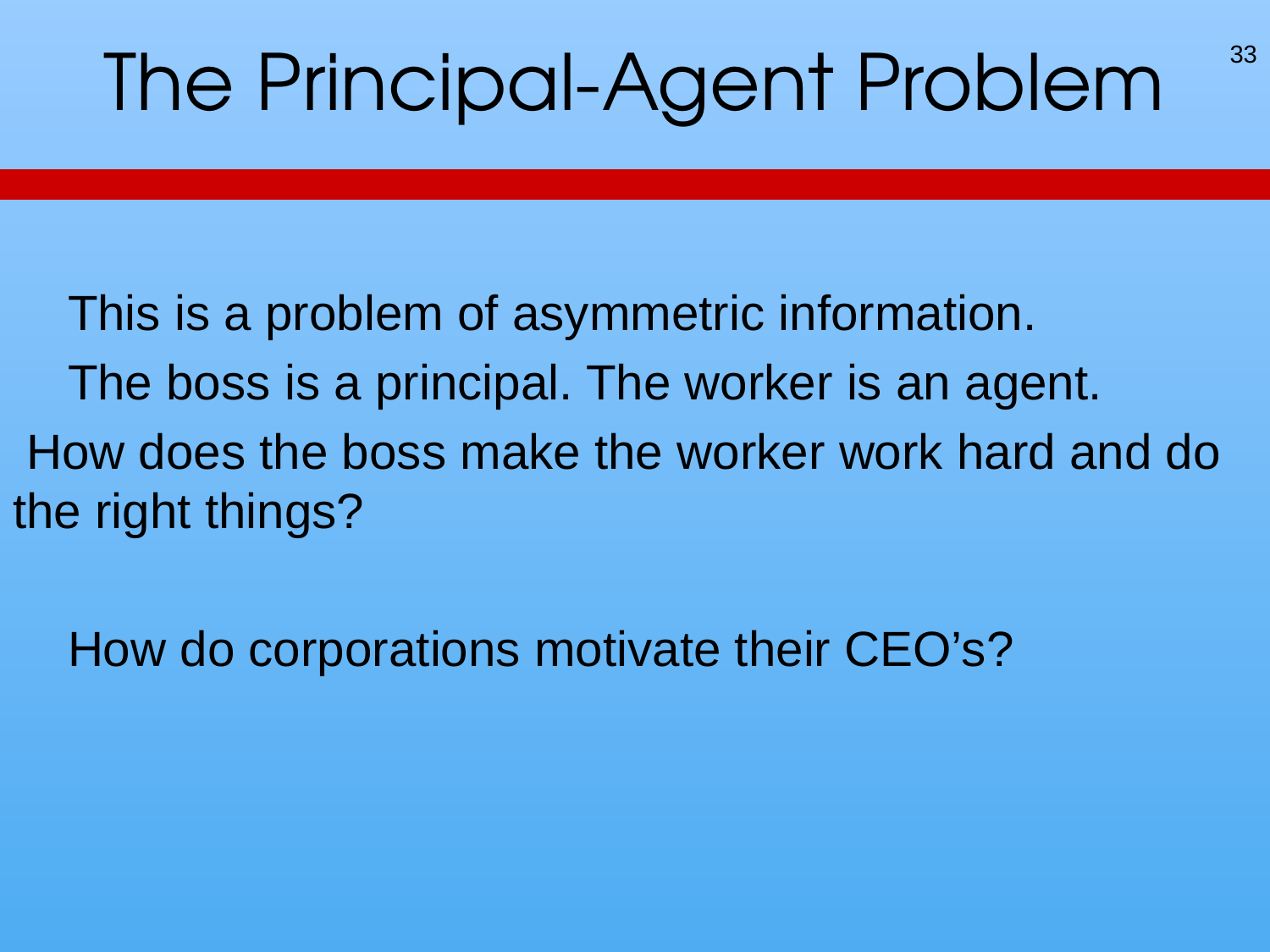

# The Principal-Agent Problem
33
    This is a problem of asymmetric information.
    The boss is a principal. The worker is an agent.
 How does the boss make the worker work hard and do the right things?

    How do corporations motivate their CEO’s?